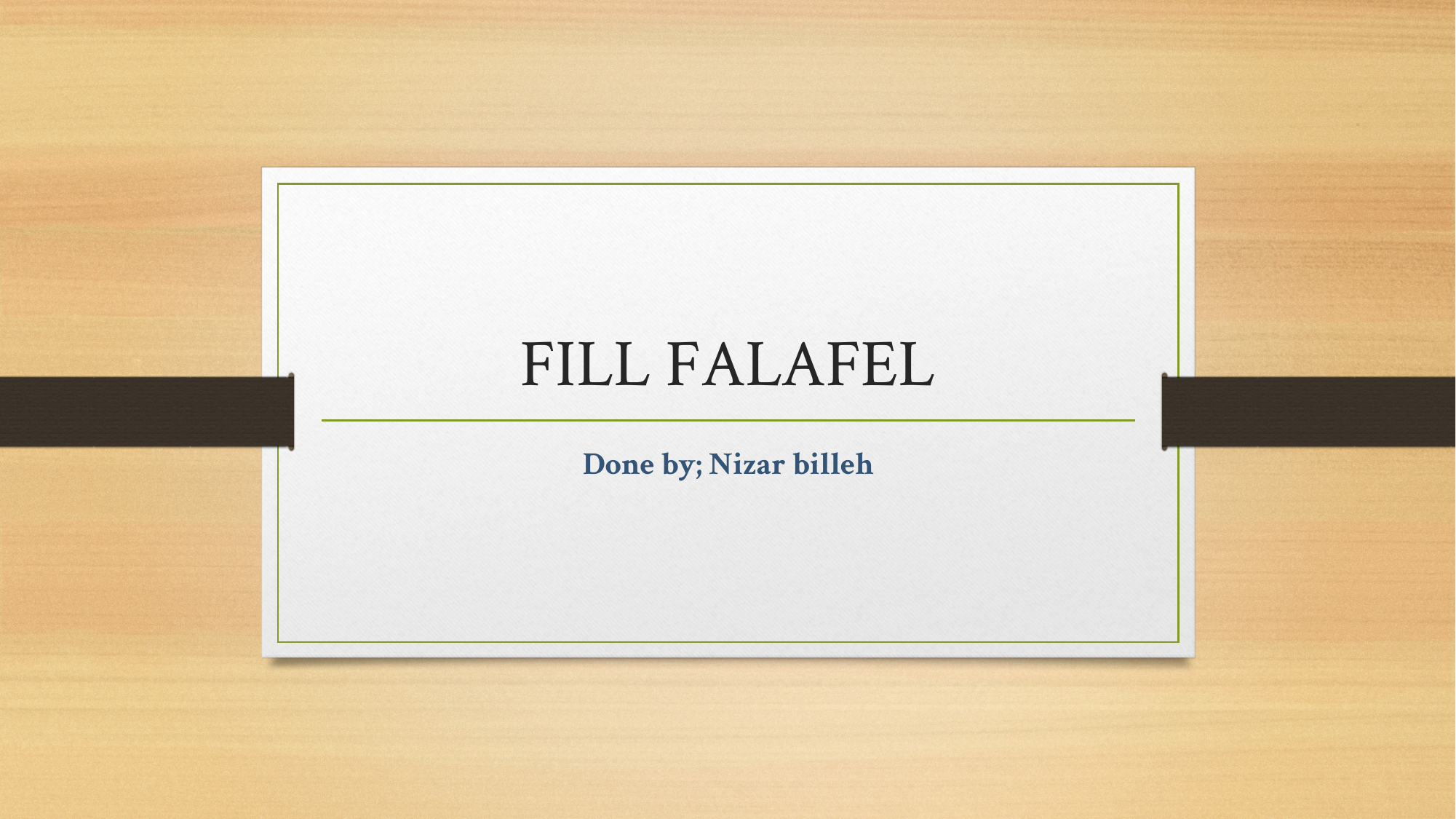

# FILL FALAFEL
Done by; Nizar billeh